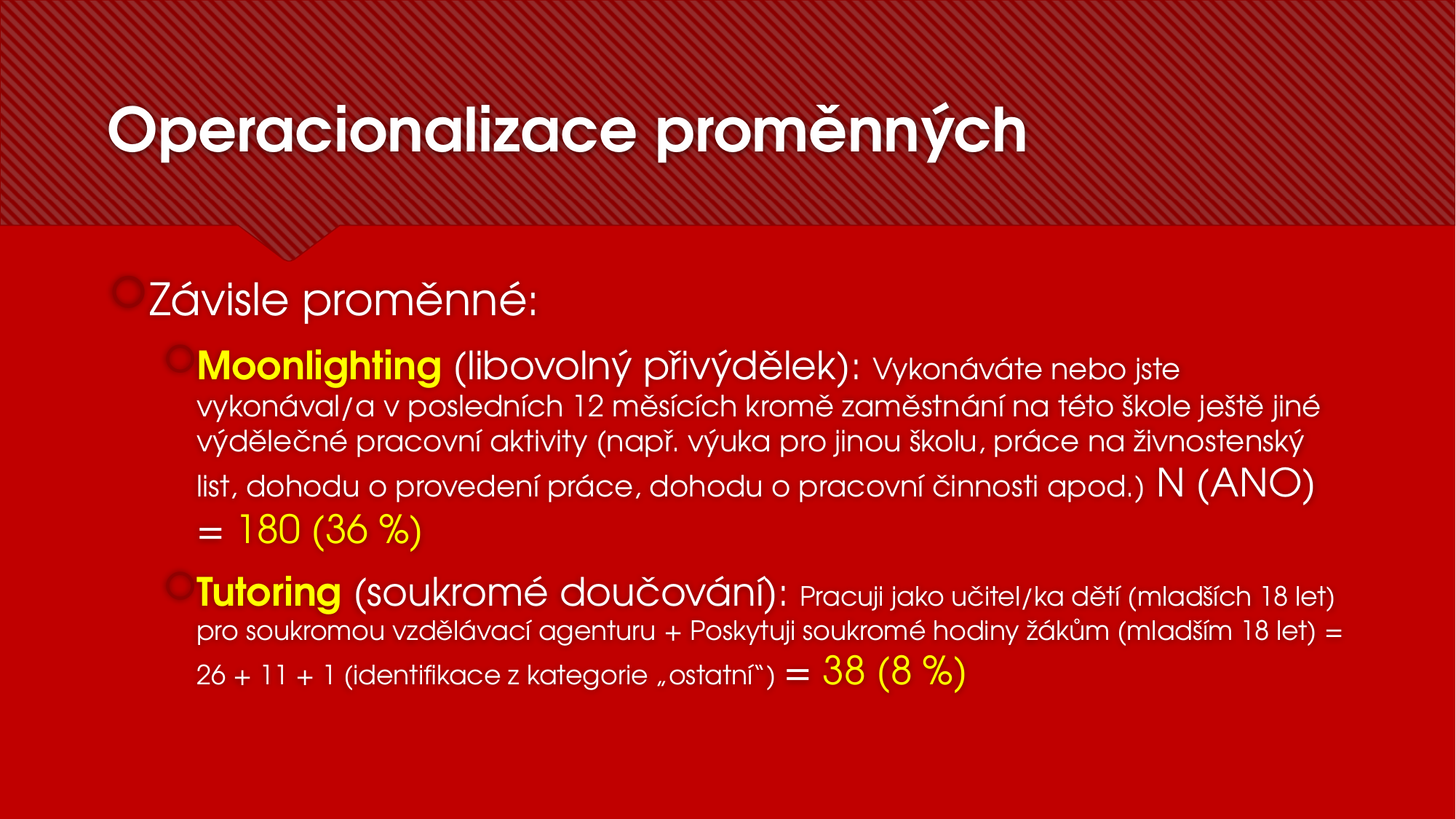

# Operacionalizace proměnných
Závisle proměnné:
Moonlighting (libovolný přivýdělek): Vykonáváte nebo jste vykonával/a v posledních 12 měsících kromě zaměstnání na této škole ještě jiné výdělečné pracovní aktivity (např. výuka pro jinou školu, práce na živnostenský list, dohodu o provedení práce, dohodu o pracovní činnosti apod.) N (ANO) = 180 (36 %)
Tutoring (soukromé doučování): Pracuji jako učitel/ka dětí (mladších 18 let) pro soukromou vzdělávací agenturu + Poskytuji soukromé hodiny žákům (mladším 18 let) = 26 + 11 + 1 (identifikace z kategorie „ostatní“) = 38 (8 %)